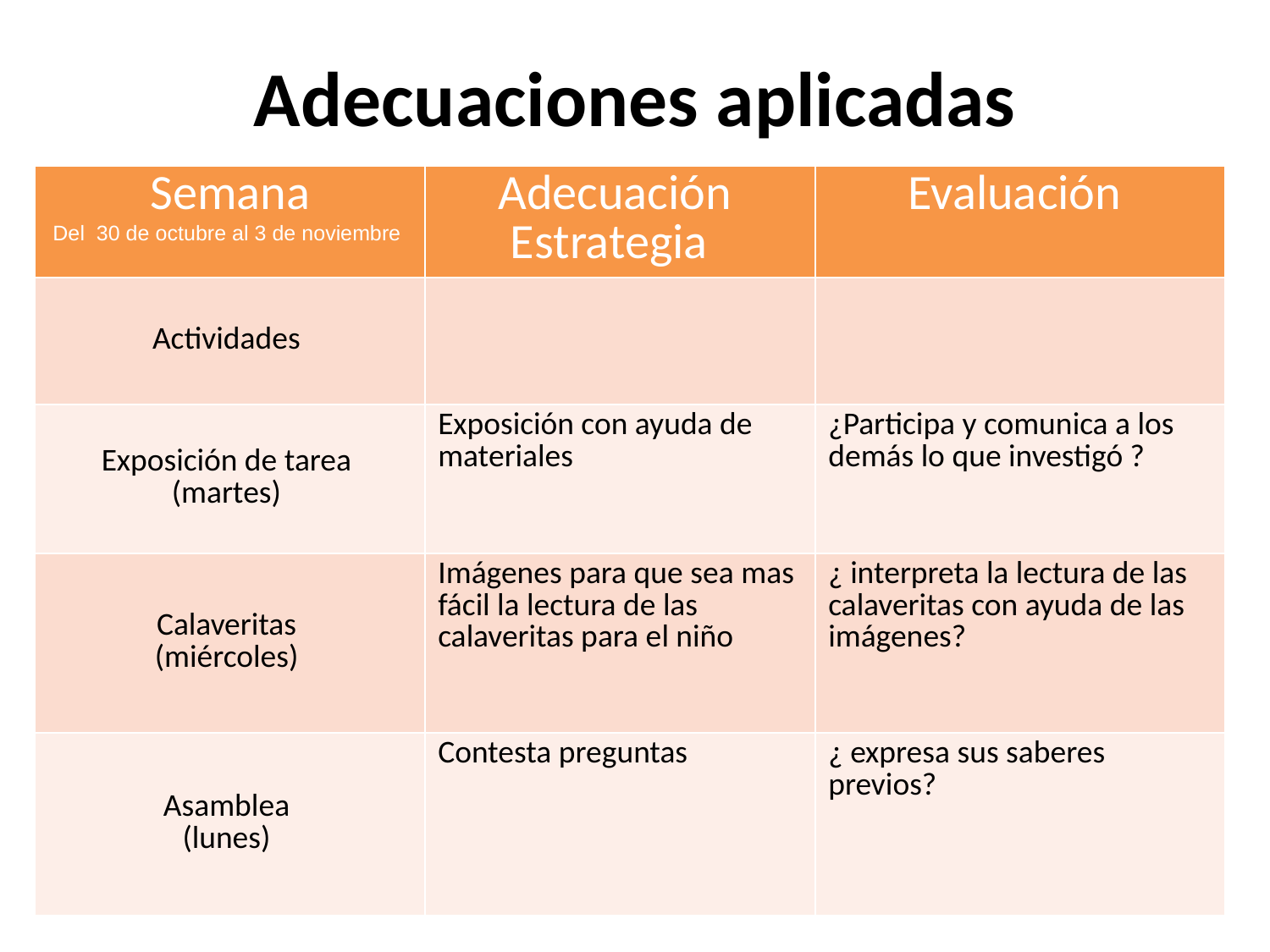

# Adecuaciones aplicadas
| Semana Del 30 de octubre al 3 de noviembre | Adecuación Estrategia | Evaluación |
| --- | --- | --- |
| Actividades |  |  |
| Exposición de tarea (martes) | Exposición con ayuda de materiales | ¿Participa y comunica a los demás lo que investigó ? |
| Calaveritas (miércoles) | Imágenes para que sea mas fácil la lectura de las calaveritas para el niño | ¿ interpreta la lectura de las calaveritas con ayuda de las imágenes? |
| Asamblea (lunes) | Contesta preguntas | ¿ expresa sus saberes previos? |